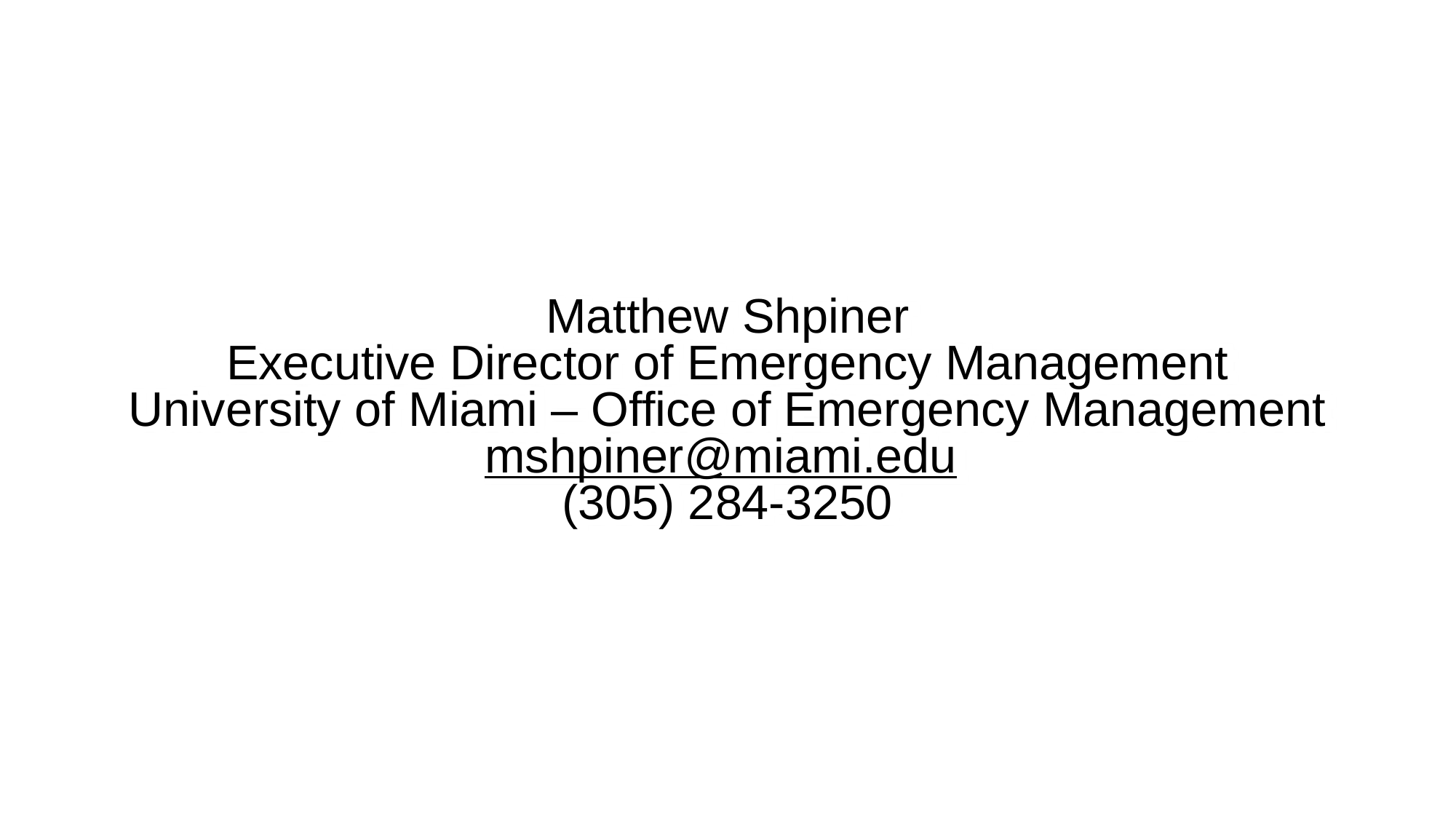

Matthew Shpiner
Executive Director of Emergency Management
University of Miami – Office of Emergency Management
mshpiner@miami.edu
(305) 284-3250